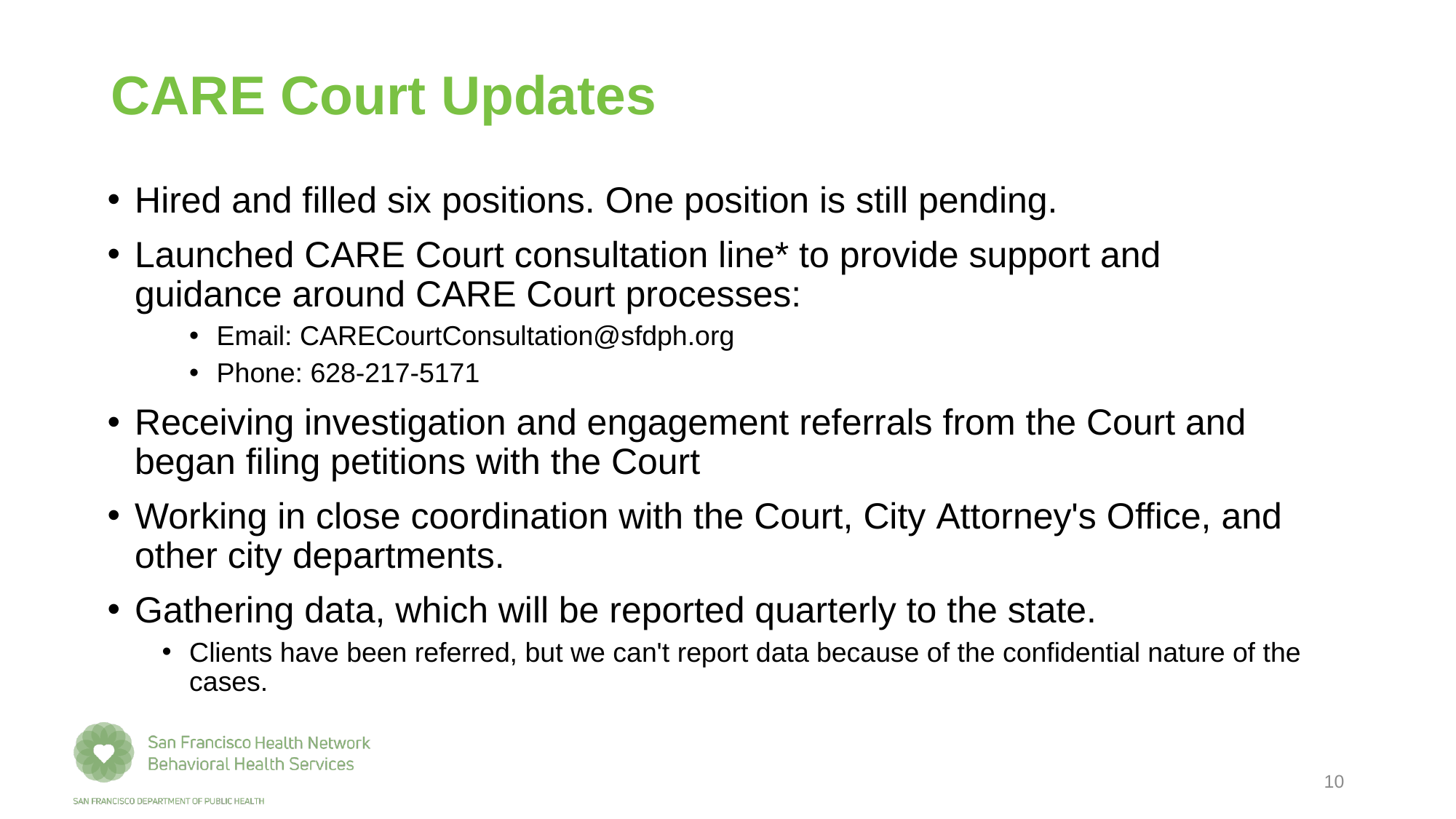

# CARE Court Updates
Hired and filled six positions. One position is still pending.
Launched CARE Court consultation line* to provide support and guidance around CARE Court processes:
Email: CARECourtConsultation@sfdph.org
Phone: 628-217-5171
Receiving investigation and engagement referrals from the Court and began filing petitions with the Court
Working in close coordination with the Court, City Attorney's Office, and other city departments.
Gathering data, which will be reported quarterly to the state.
Clients have been referred, but we can't report data because of the confidential nature of the cases.

10